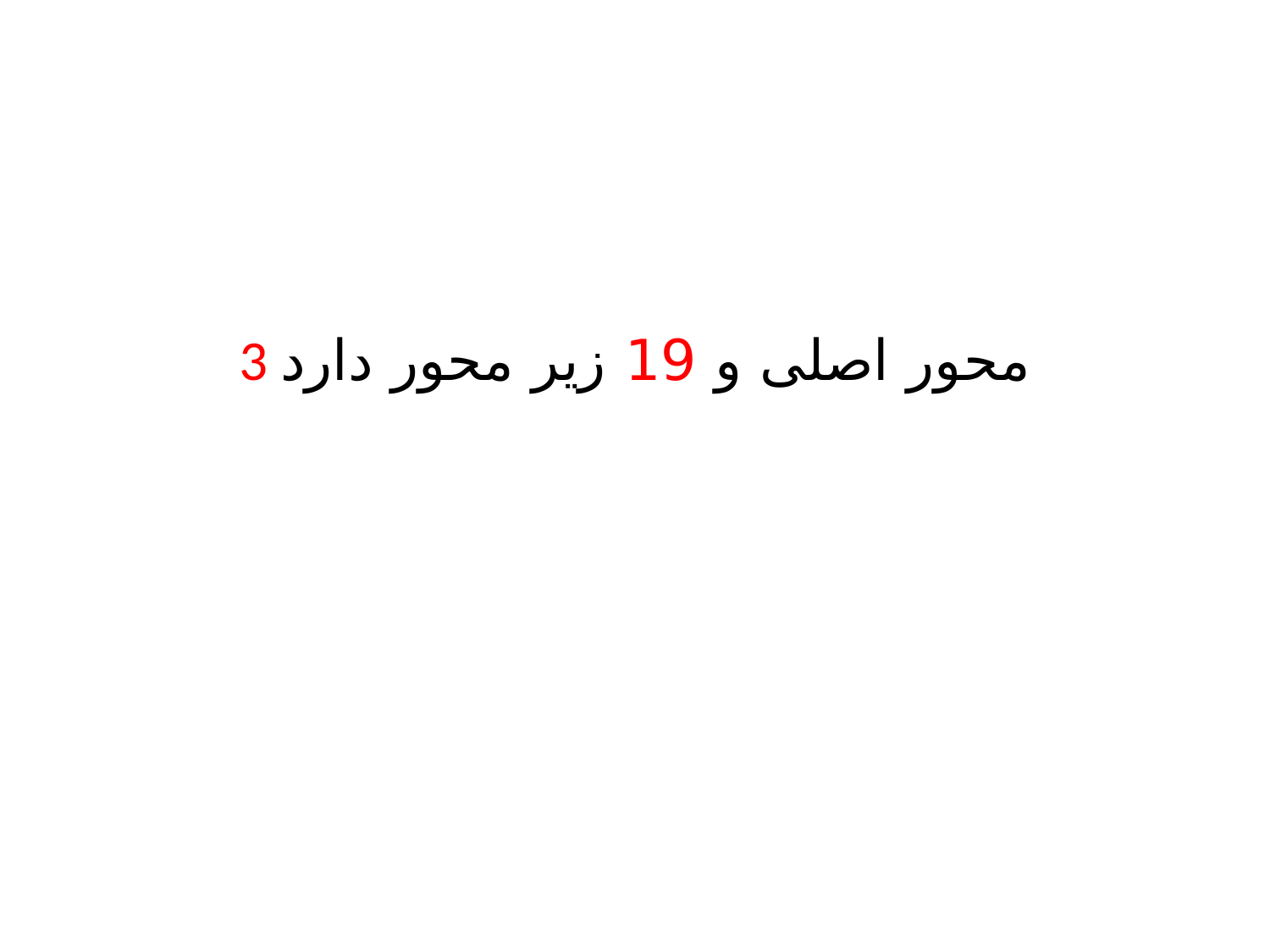

3 محور اصلی و 19 زیر محور دارد